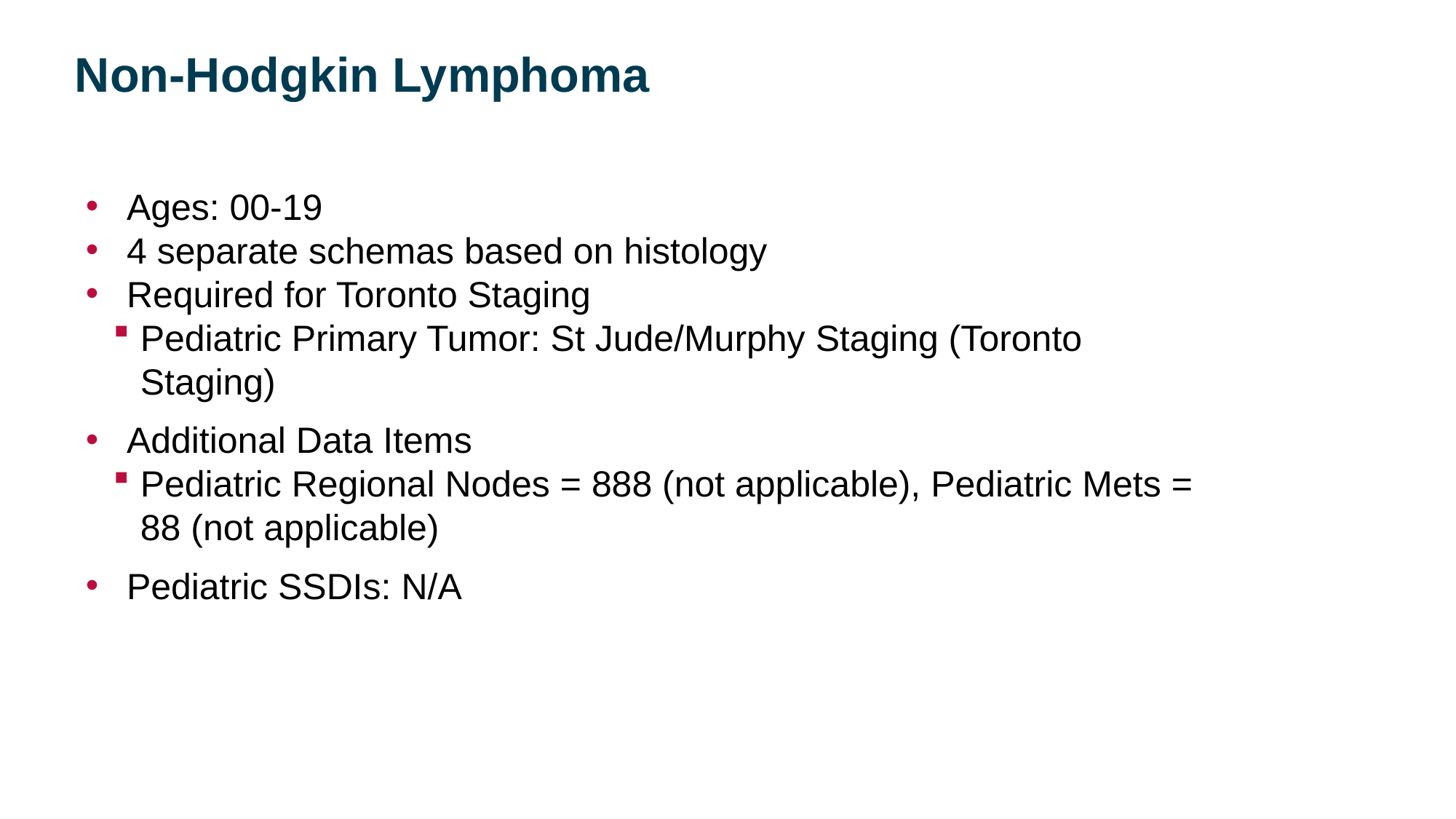

Non-Hodgkin Lymphoma
Ages: 00-19
4 separate schemas based on histology
Required for Toronto Staging
Pediatric Primary Tumor: St Jude/Murphy Staging (Toronto Staging)
Additional Data Items
Pediatric Regional Nodes = 888 (not applicable), Pediatric Mets = 88 (not applicable)
Pediatric SSDIs: N/A